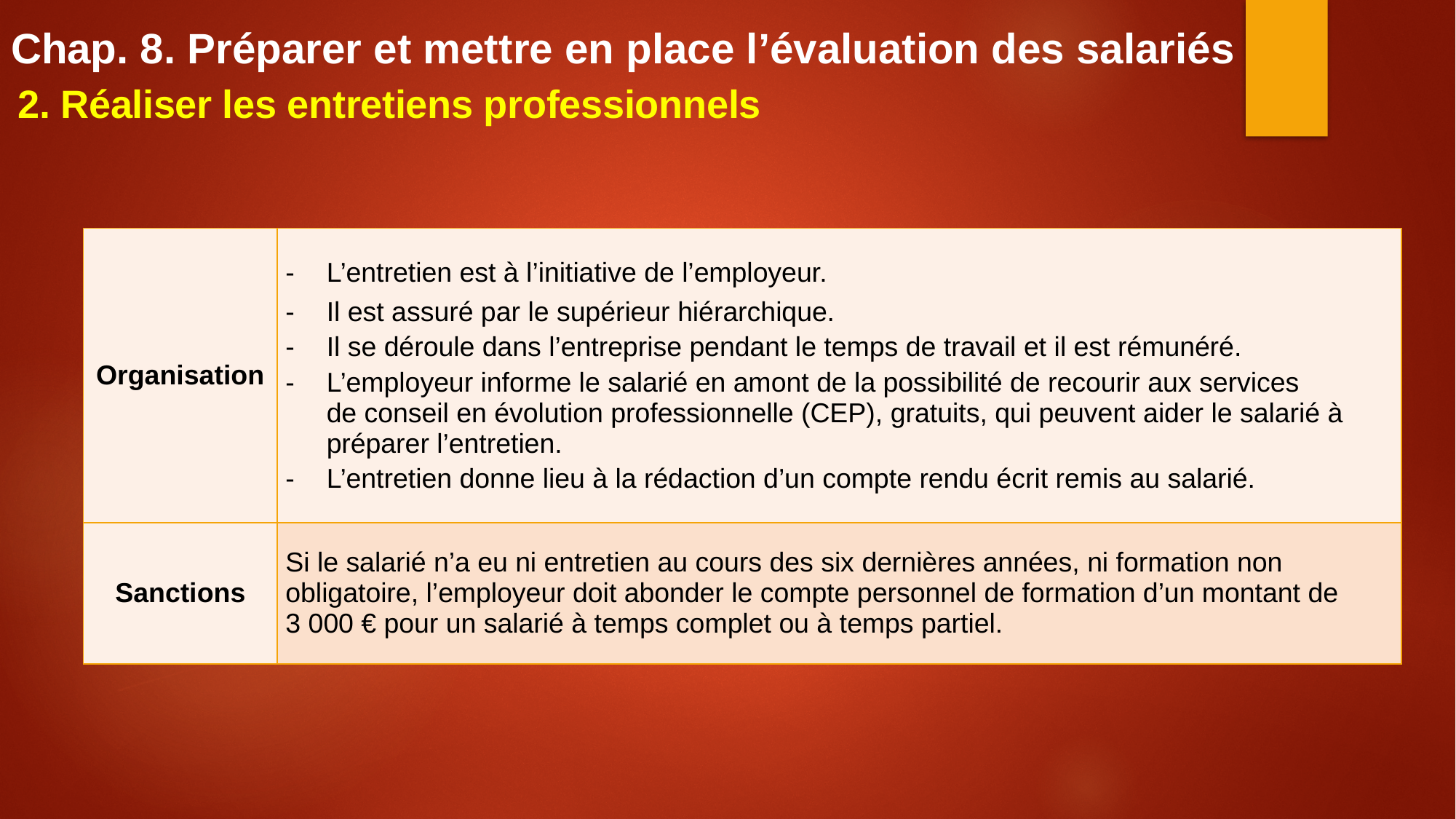

Chap. 8. Préparer et mettre en place l’évaluation des salariés
2. Réaliser les entretiens professionnels
| Organisation | L’entretien est à l’initiative de l’employeur. Il est assuré par le supérieur hiérarchique. Il se déroule dans l’entreprise pendant le temps de travail et il est rémunéré. L’employeur informe le salarié en amont de la possibilité de recourir aux services de conseil en évolution professionnelle (CEP), gratuits, qui peuvent aider le salarié à préparer l’entretien. L’entretien donne lieu à la rédaction d’un compte rendu écrit remis au salarié. |
| --- | --- |
| Sanctions | Si le salarié n’a eu ni entretien au cours des six dernières années, ni formation non obligatoire, l’employeur doit abonder le compte personnel de formation d’un montant de 3 000 € pour un salarié à temps complet ou à temps partiel. |